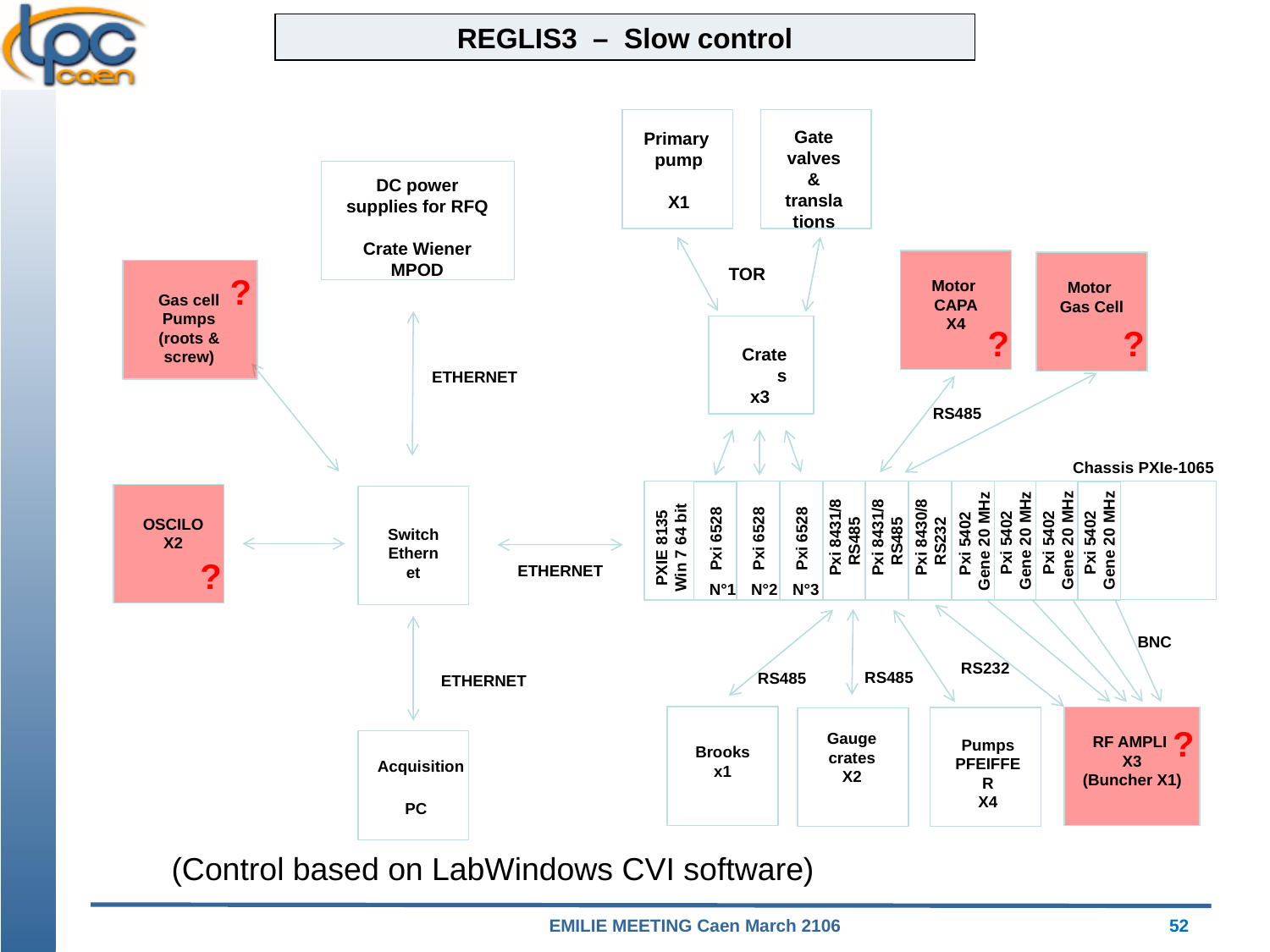

REGLIS3  –  Slow control

Primary
pump

X1

Gate valves
&
translations

DC power supplies for RFQ

Crate Wiener MPOD

Motor
CAPA
X4

Motor
Gas Cell

TOR

Gas cell
Pumps
(roots & screw)
?
?
?

Crates
x3
ETHERNET
RS485
Chassis PXIe-1065

Pxi 5402
Gene 20 MHz

PXIE 8135 Win 7 64 bit

Pxi 6528

Pxi 6528
Pxi 8431/8
RS485

Pxi 8431/8
RS485

Pxi 8430/8
RS232

Pxi 6528

OSCILO X2

Switch
Ethernet
Pxi 5402
Gene 20 MHz
Pxi 5402
Gene 20 MHz
Pxi 5402
Gene 20 MHz
?
ETHERNET
N°3

N°1
N°2
BNC
RS232
RS485
RS485
ETHERNET

Brooks
x1

RF AMPLI
X3
(Buncher X1)

Pumps PFEIFFER
X4

Gauge
crates
X2
?

PC
Acquisition
(Control based on LabWindows CVI software)